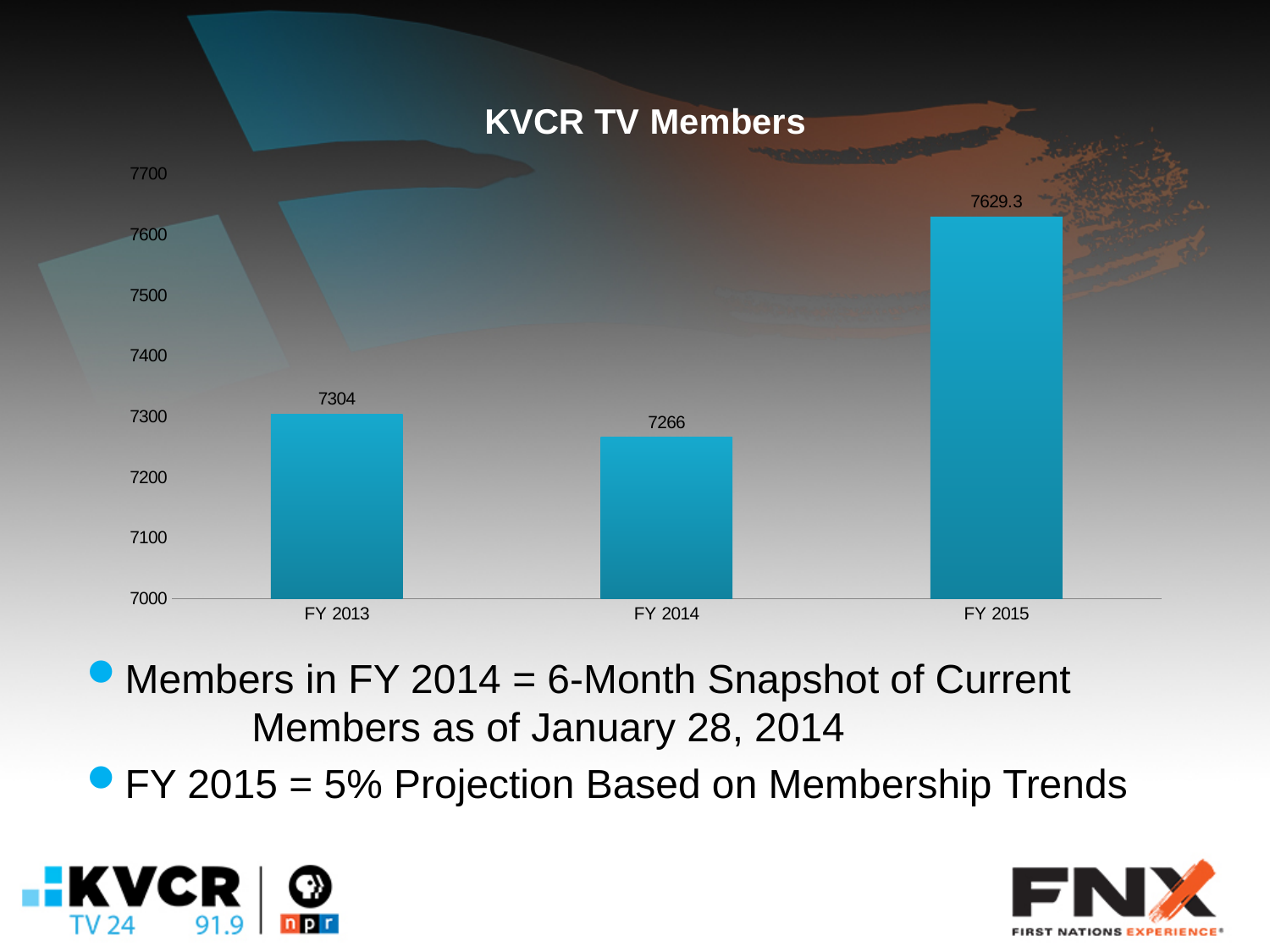

### Chart: KVCR TV Members

| Category |  |
|---|---|
| FY 2013 | 7304.0 |
| FY 2014 | 7266.0 |
| FY 2015 | 7629.3 |
Members in FY 2014 = 6-Month Snapshot of Current 		Members as of January 28, 2014
FY 2015 = 5% Projection Based on Membership Trends